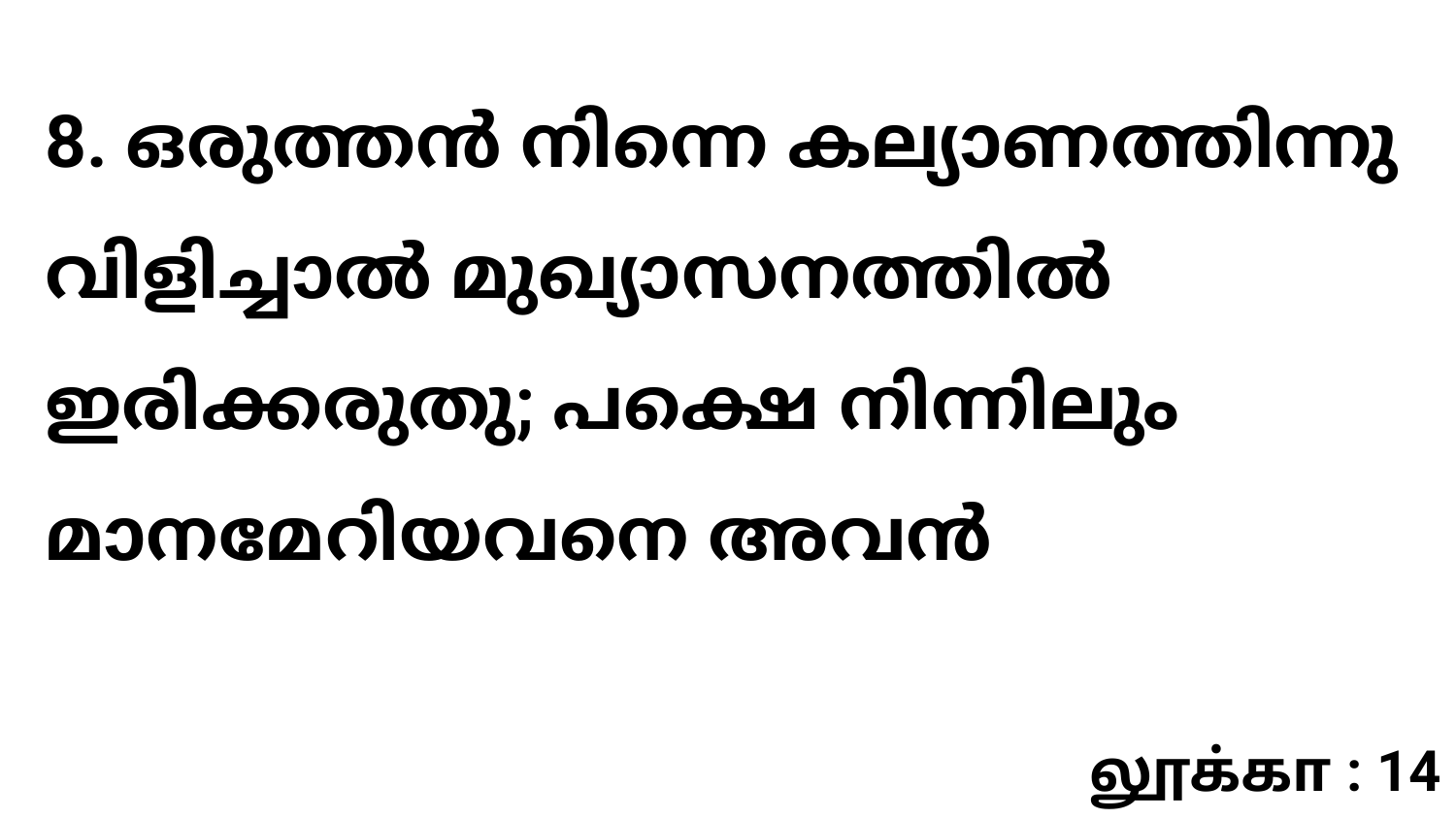

8. ഒരുത്തൻ നിന്നെ കല്യാണത്തിന്നു വിളിച്ചാൽ മുഖ്യാസനത്തിൽ ഇരിക്കരുതു; പക്ഷെ നിന്നിലും മാനമേറിയവനെ അവൻ
லூக்கா : 14